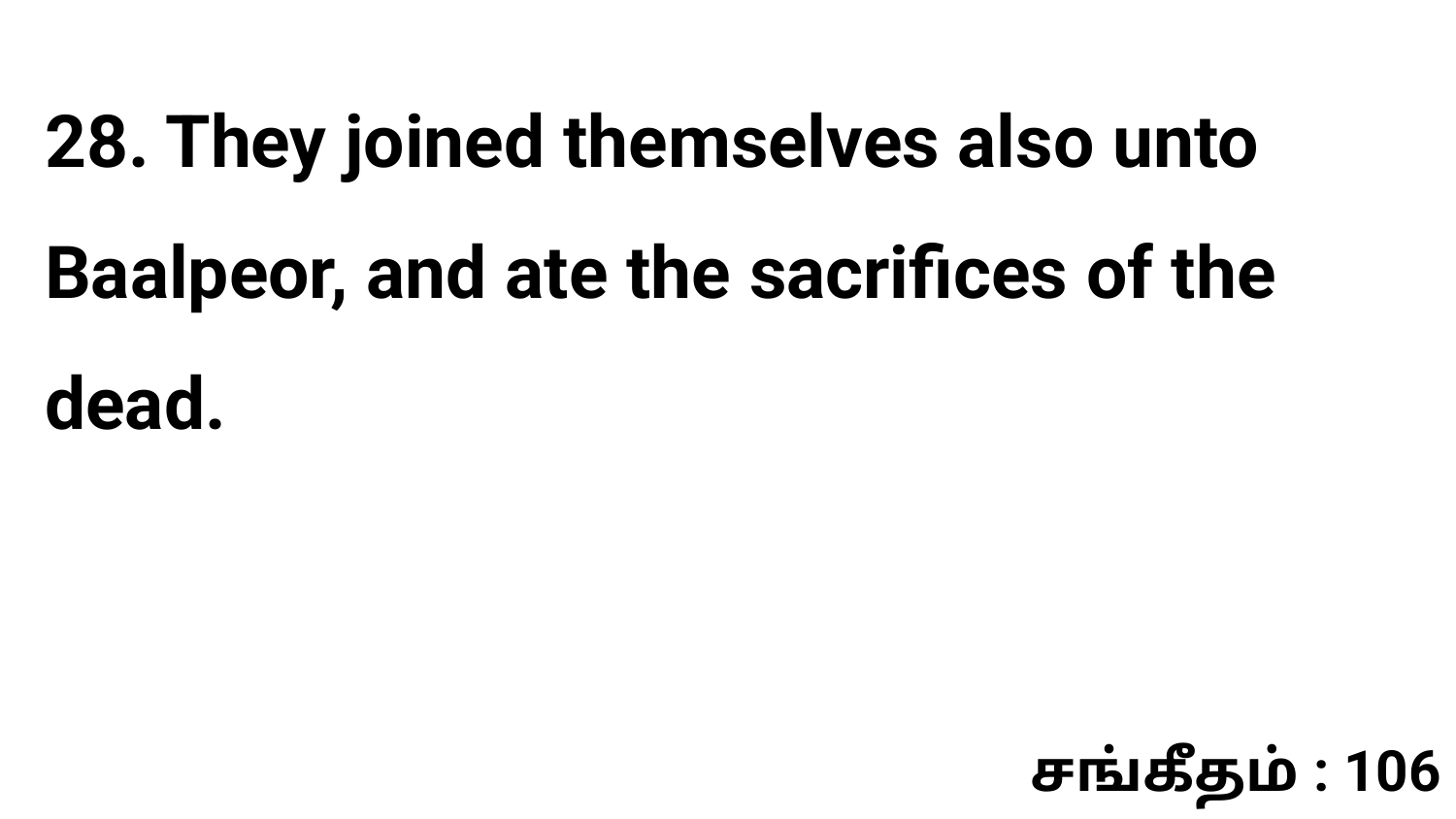

28. They joined themselves also unto Baalpeor, and ate the sacrifices of the dead.
சங்கீதம் : 106